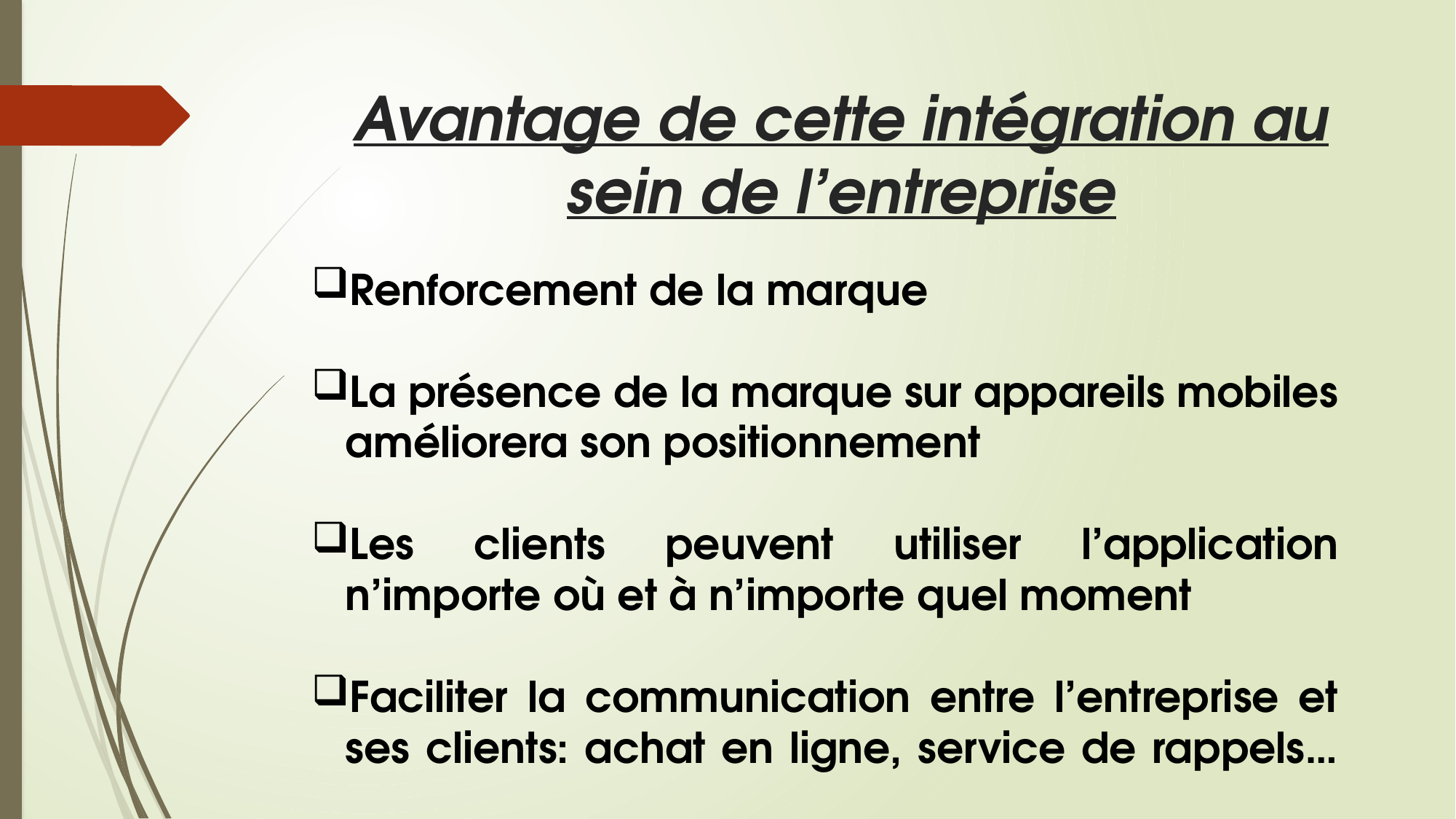

# Avantage de cette intégration au sein de l’entreprise
Renforcement de la marque

La présence de la marque sur appareils mobiles améliorera son positionnement

Les clients peuvent utiliser l’application n’importe où et à n’importe quel moment

Faciliter la communication entre l’entreprise et ses clients: achat en ligne, service de rappels…